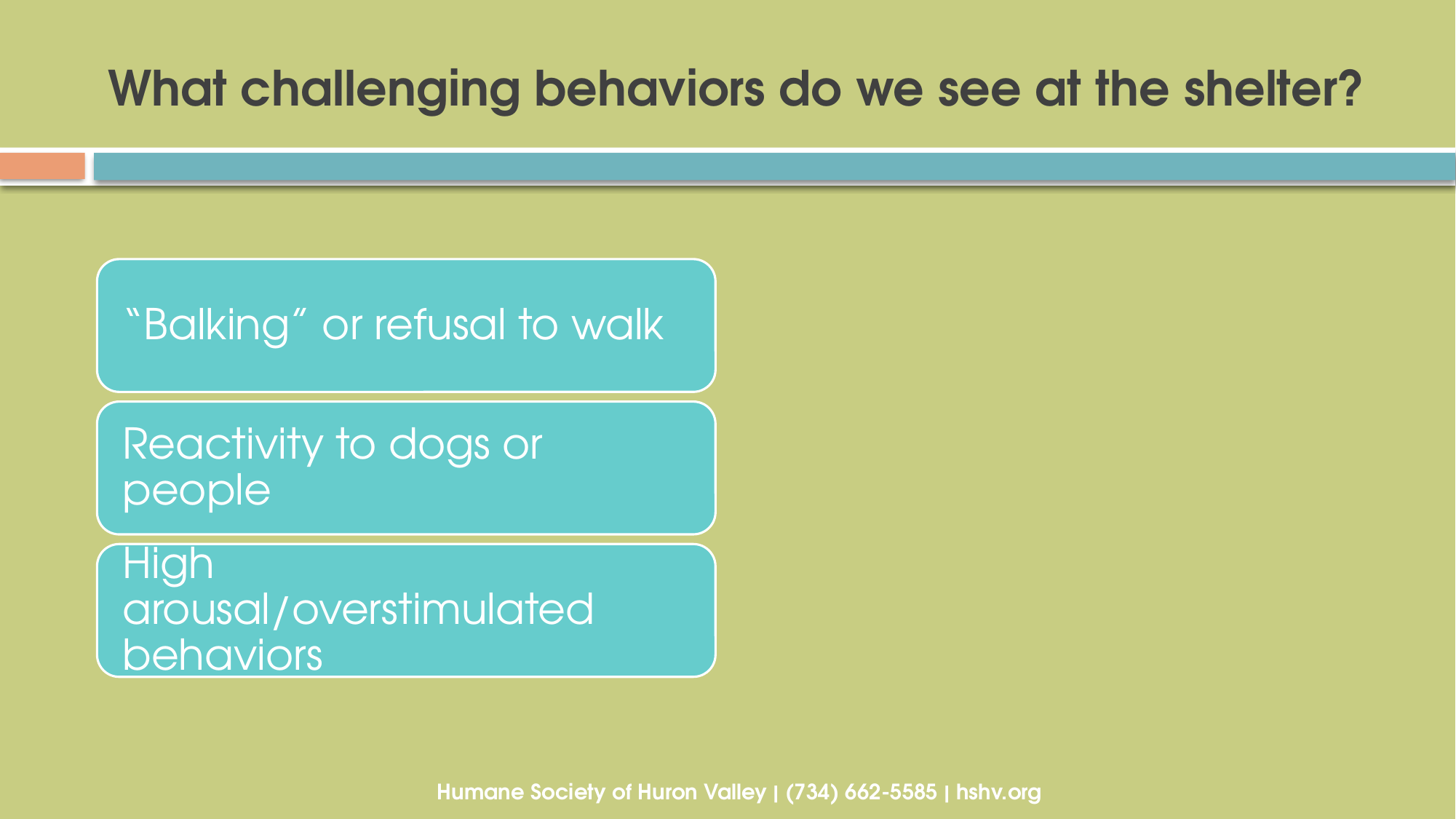

# What challenging behaviors do we see at the shelter?
“Balking” or refusal to walk
Reactivity to dogs or people
High arousal/overstimulated behaviors